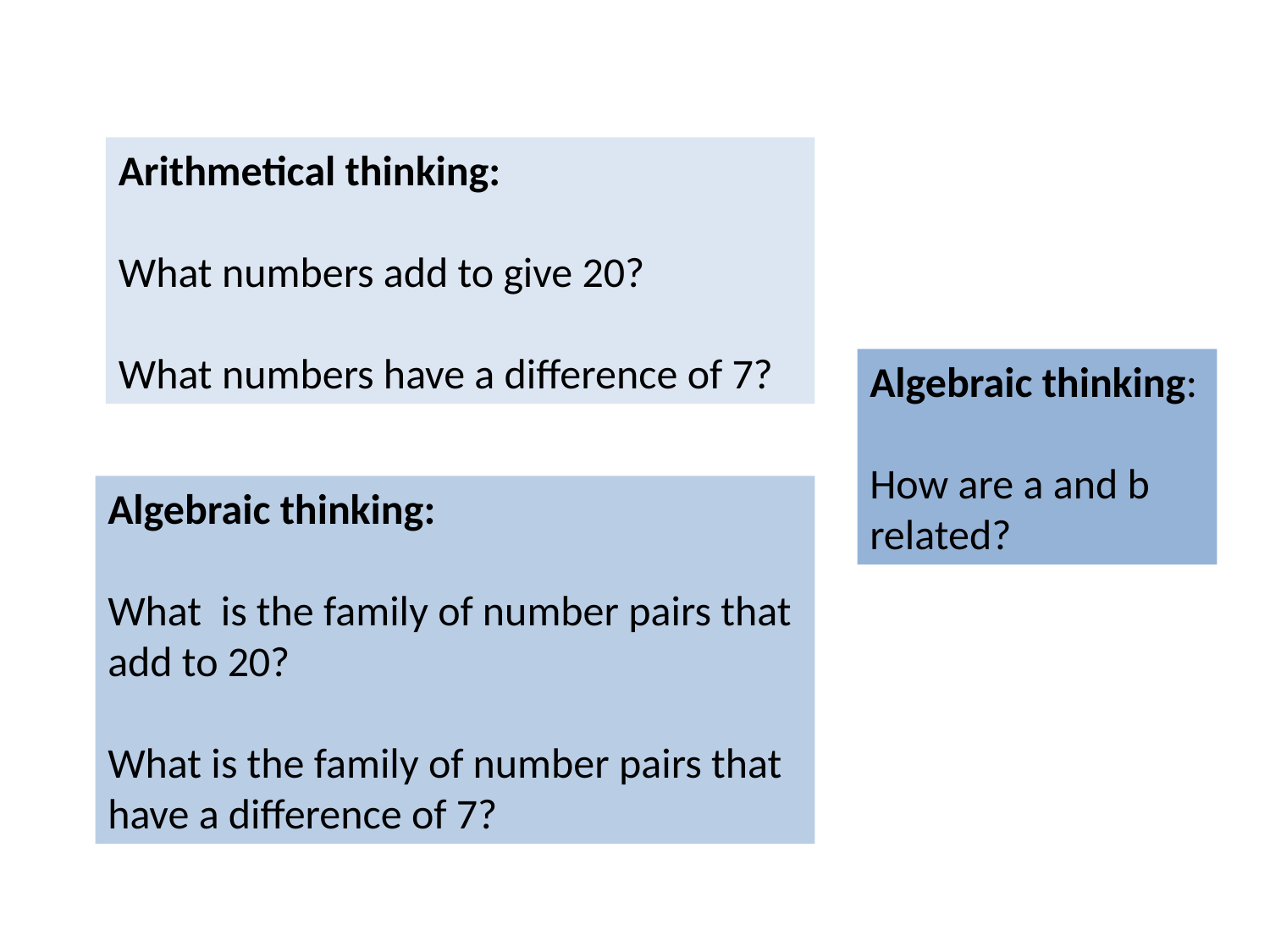

Arithmetical thinking:

What numbers add to give 20?

What numbers have a difference of 7?
Algebraic thinking:

How are a and b related?
Algebraic thinking:

What  is the family of number pairs that add to 20?

What is the family of number pairs that have a difference of 7?